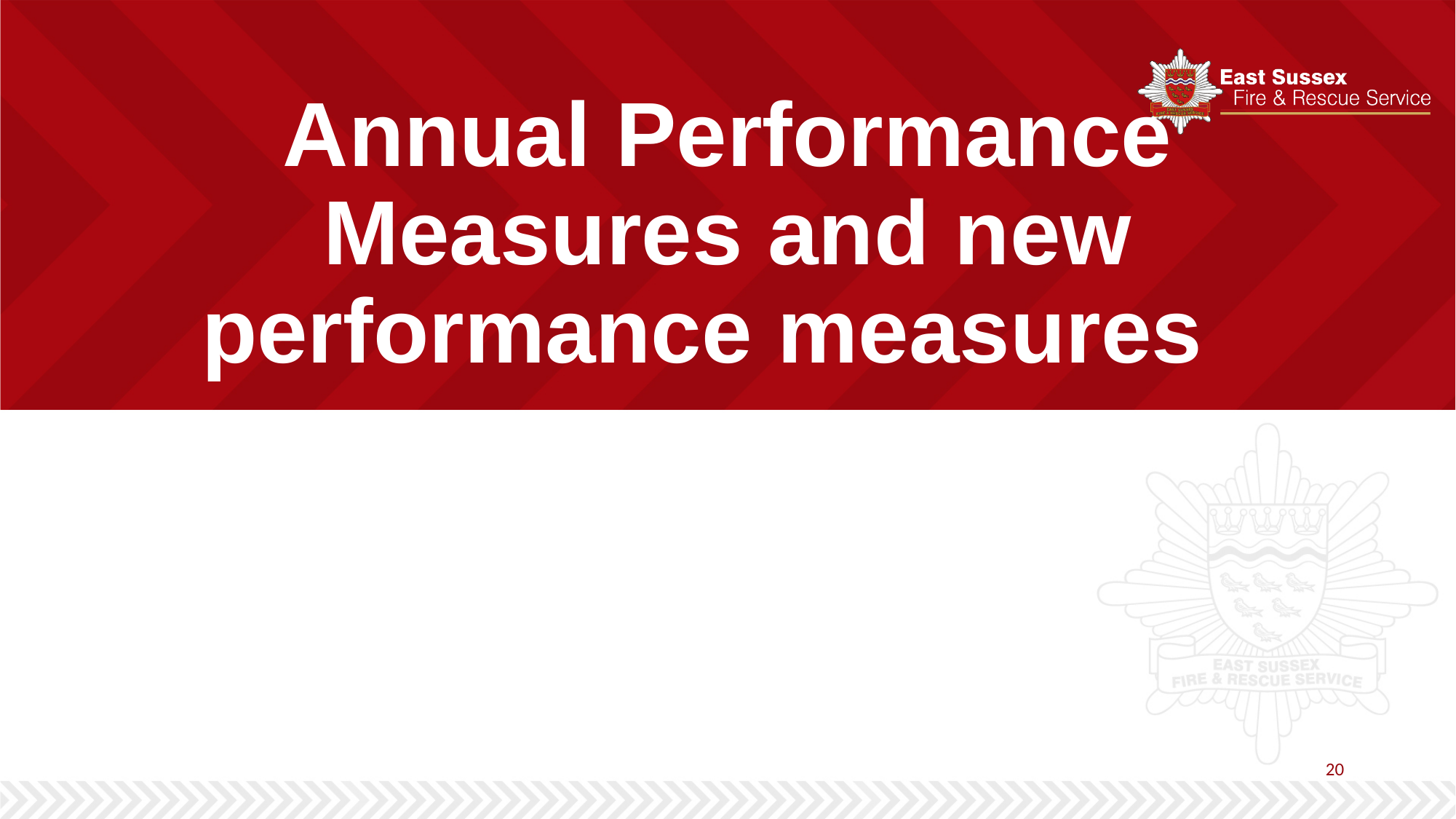

# Annual Performance Measures and new performance measures

20